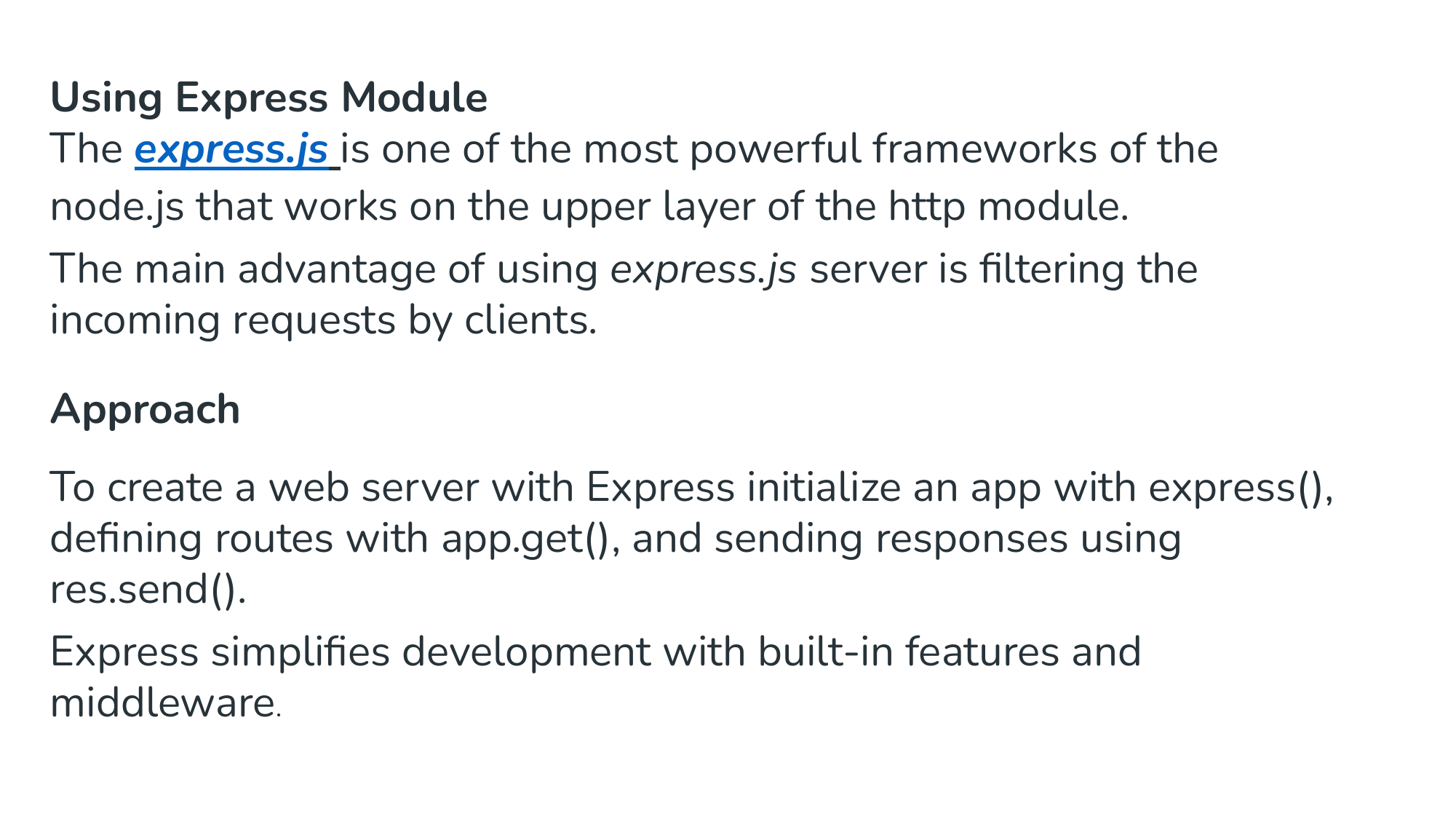

Using Express Module
The express.js is one of the most powerful frameworks of the node.js that works on the upper layer of the http module.
The main advantage of using express.js server is filtering the incoming requests by clients.
Approach
To create a web server with Express initialize an app with express(), defining routes with app.get(), and sending responses using res.send().
Express simplifies development with built-in features and middleware.